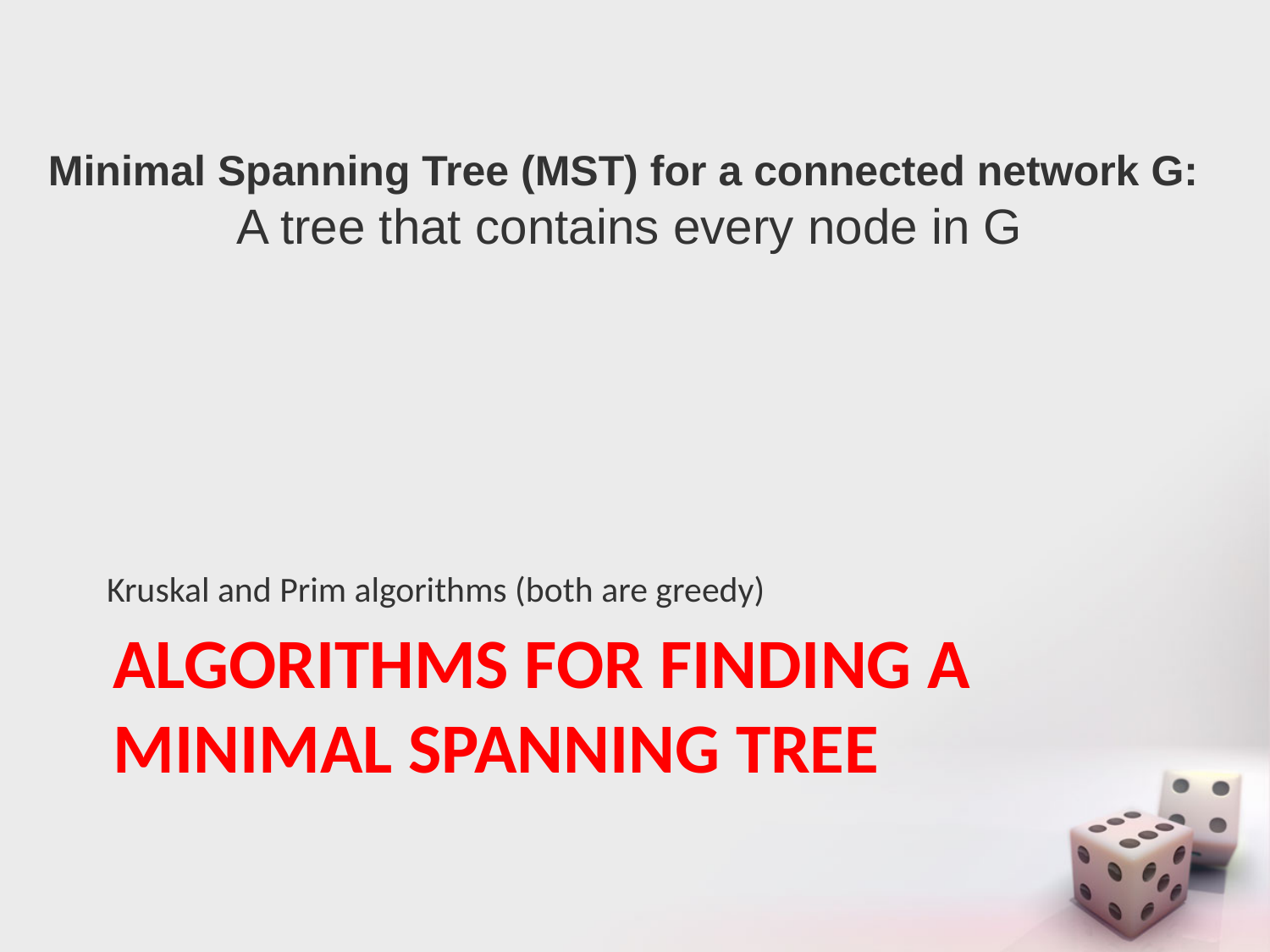

Minimal Spanning Tree (MST) for a connected network G:
A tree that contains every node in G
Kruskal and Prim algorithms (both are greedy)
# Algorithms for finding a Minimal Spanning tree